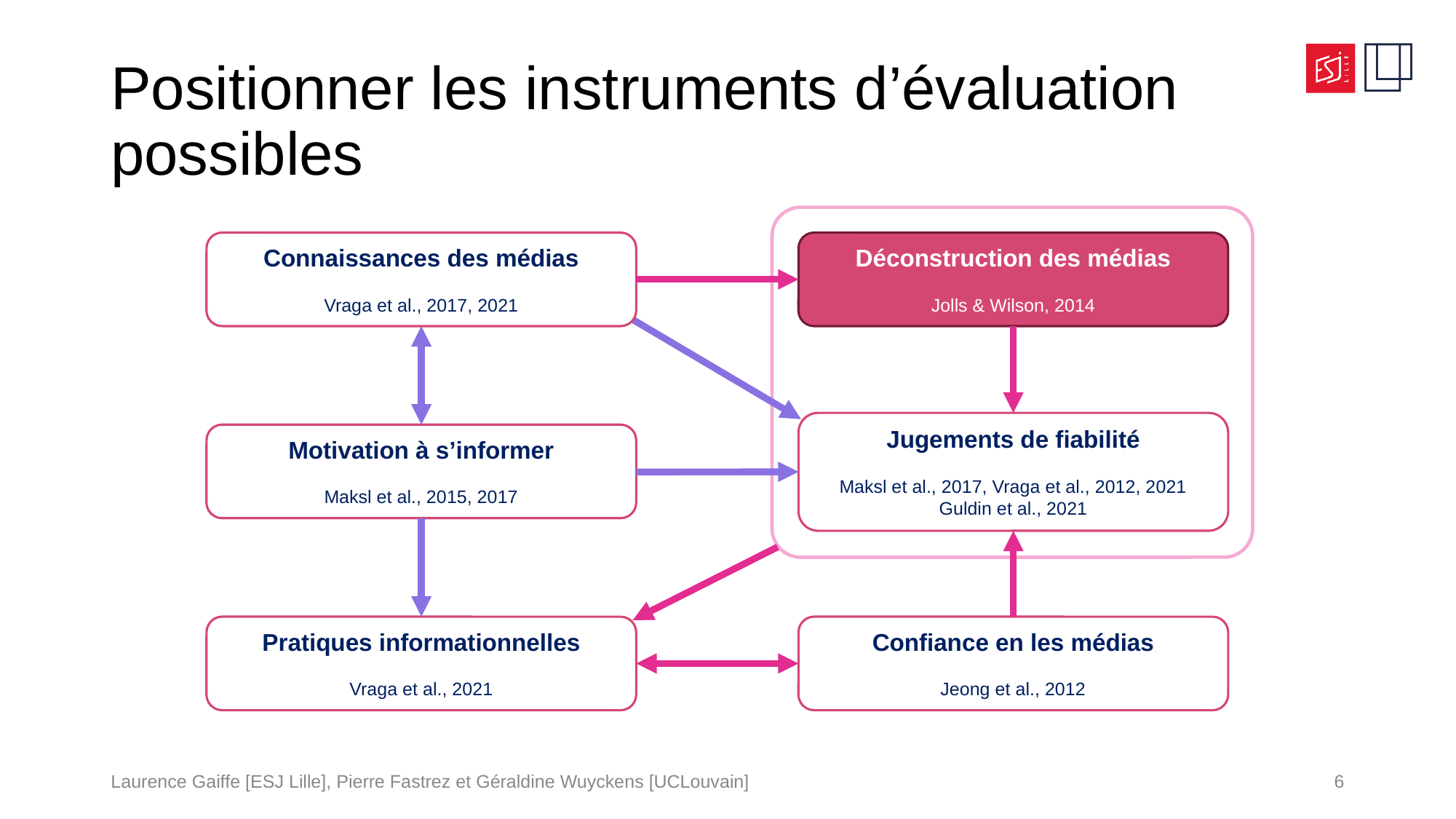

# Positionner les instruments d’évaluation possibles

Connaissances des médias

Vraga et al., 2017, 2021
Déconstruction des médias

Jolls & Wilson, 2014
Jugements de fiabilité

Maksl et al., 2017, Vraga et al., 2012, 2021
Guldin et al., 2021
Motivation à s’informer

Maksl et al., 2015, 2017
Pratiques informationnelles

Vraga et al., 2021
Confiance en les médias

Jeong et al., 2012
Laurence Gaiffe [ESJ Lille], Pierre Fastrez et Géraldine Wuyckens [UCLouvain]
6